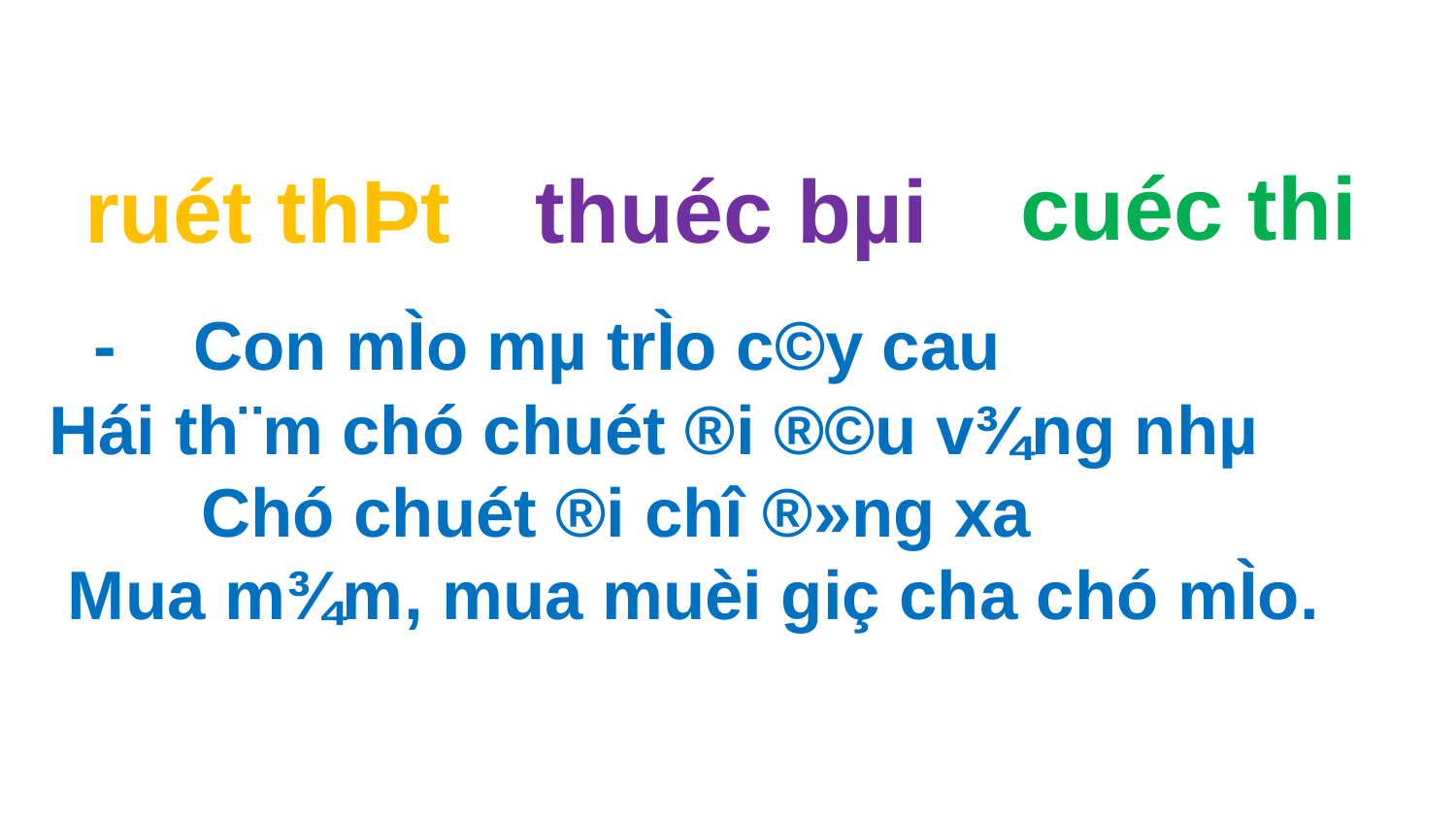

cuéc thi
thuéc bµi
ruét thÞt
  -    Con mÌo mµ trÌo c©y cau
Hái th¨m chó chuét ®i ®©u v¾ng nhµ
        Chó chuét ®i chî ®»ng xa
 Mua m¾m, mua muèi giç cha chó mÌo.